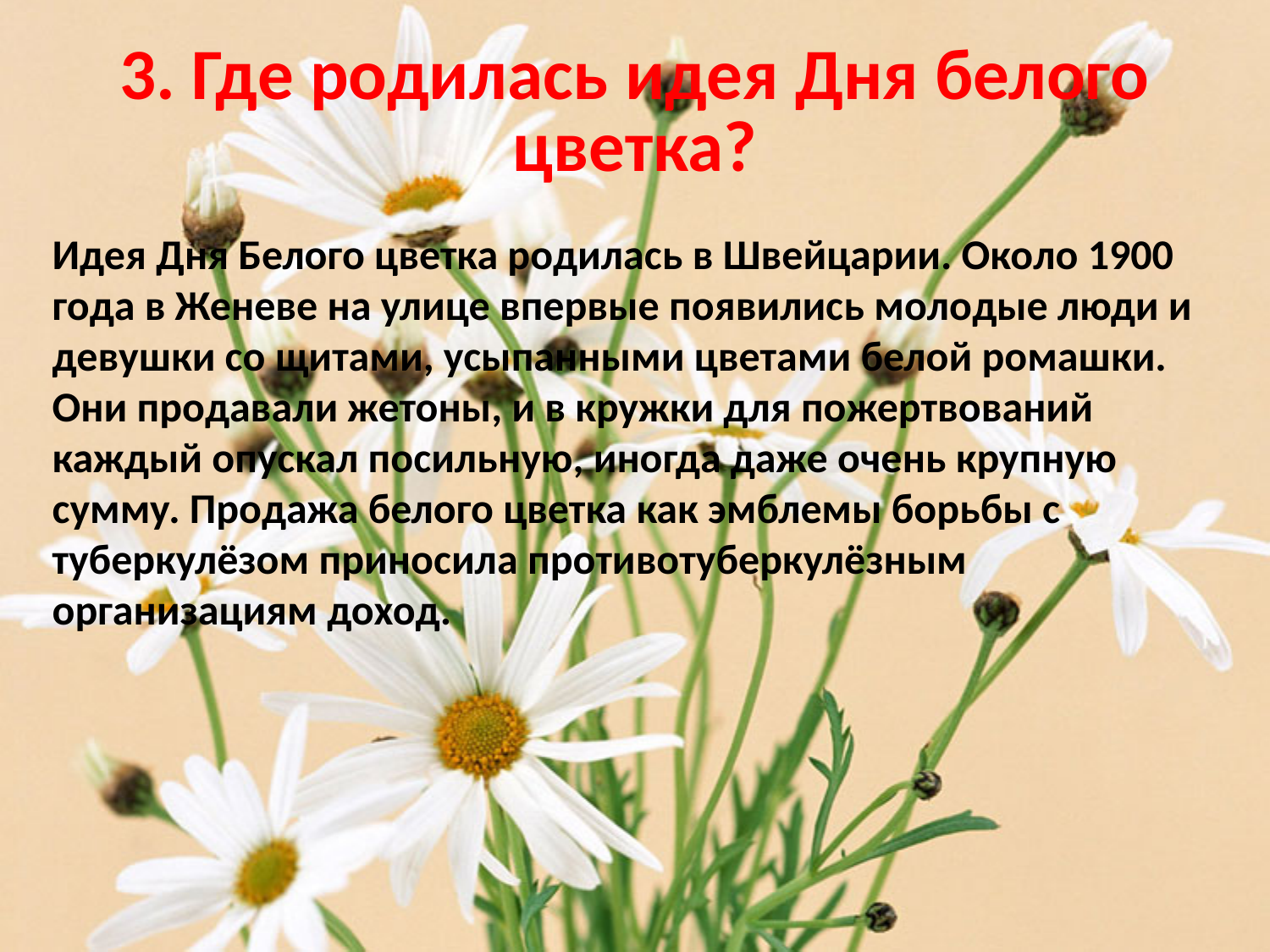

# 3. Где родилась идея Дня белого цветка?
Идея Дня Белого цветка родилась в Швейцарии. Около 1900 года в Женеве на улице впервые появились молодые люди и девушки со щитами, усыпанными цветами белой ромашки. Они продавали жетоны, и в кружки для пожертвований каждый опускал посильную, иногда даже очень крупную сумму. Продажа белого цветка как эмблемы борьбы с туберкулёзом приносила противотуберкулёзным организациям доход.